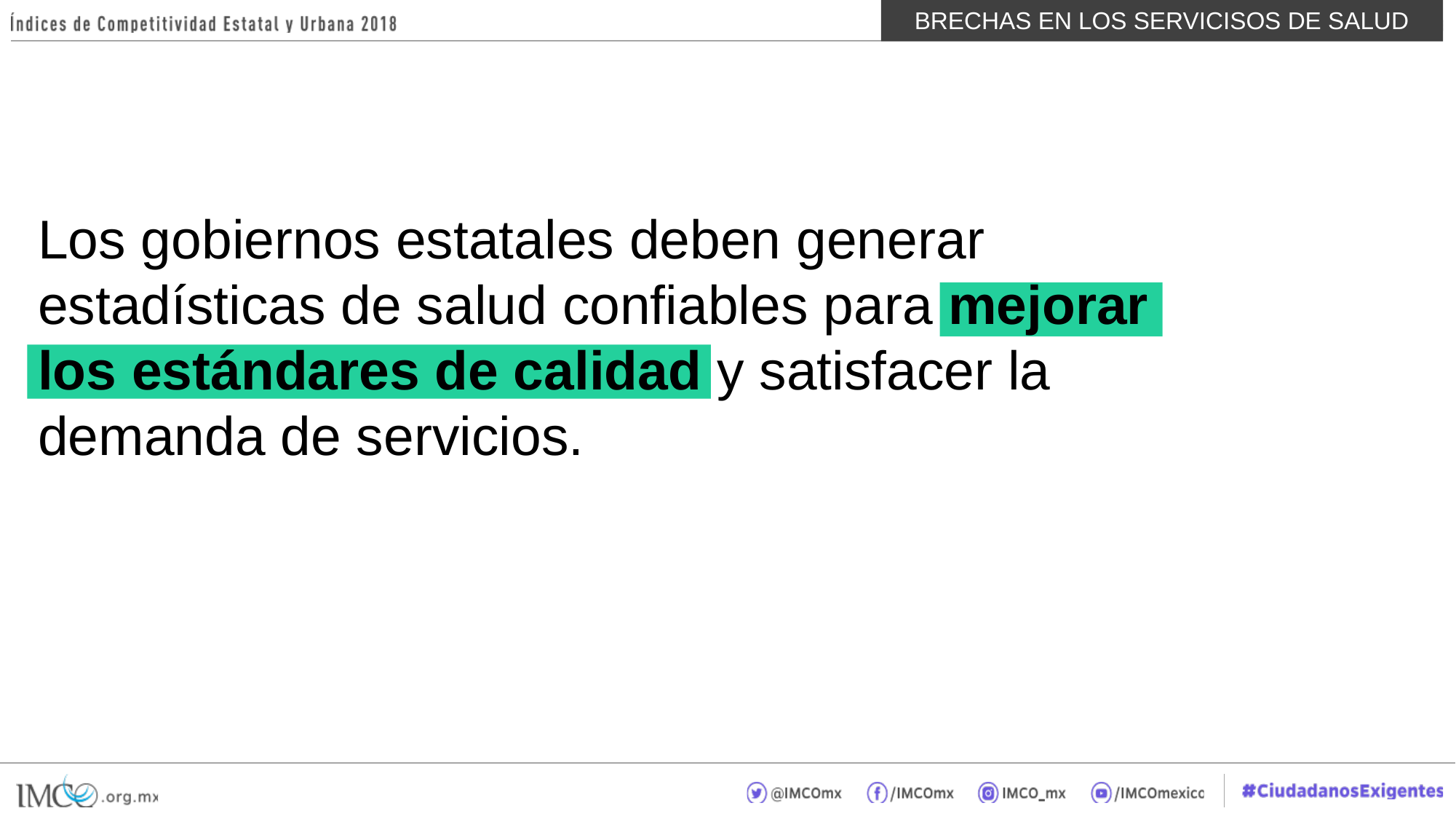

BRECHAS EN LOS SERVICISOS DE SALUD

Los gobiernos estatales deben generar estadísticas de salud confiables para mejorar los estándares de calidad y satisfacer la demanda de servicios.